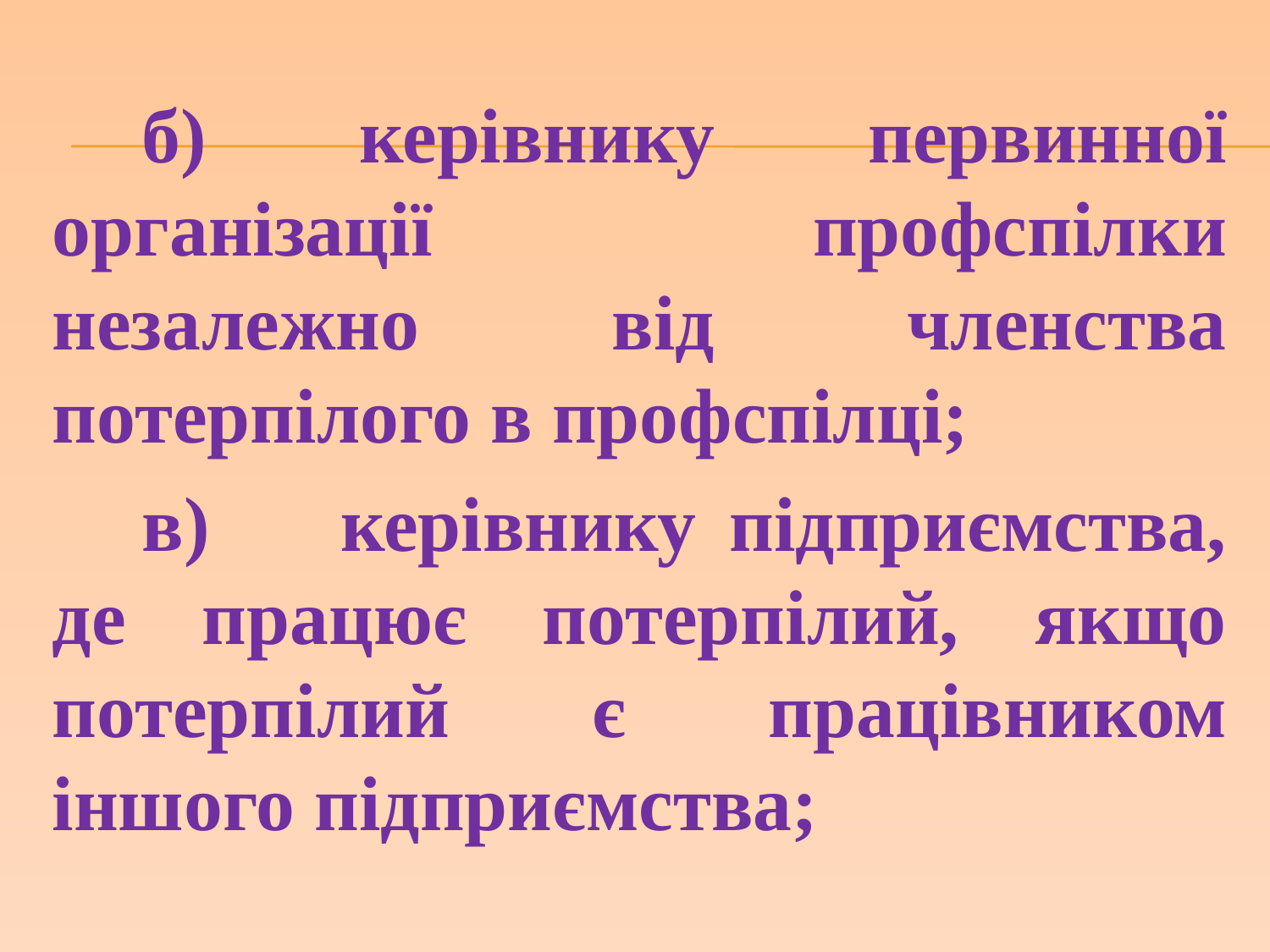

б) керівнику первинної організації профспілки незалежно від членства потерпілого в профспілці;
в)    керівнику підприємства, де працює потерпілий, якщо потерпілий є працівником іншого підприємства;